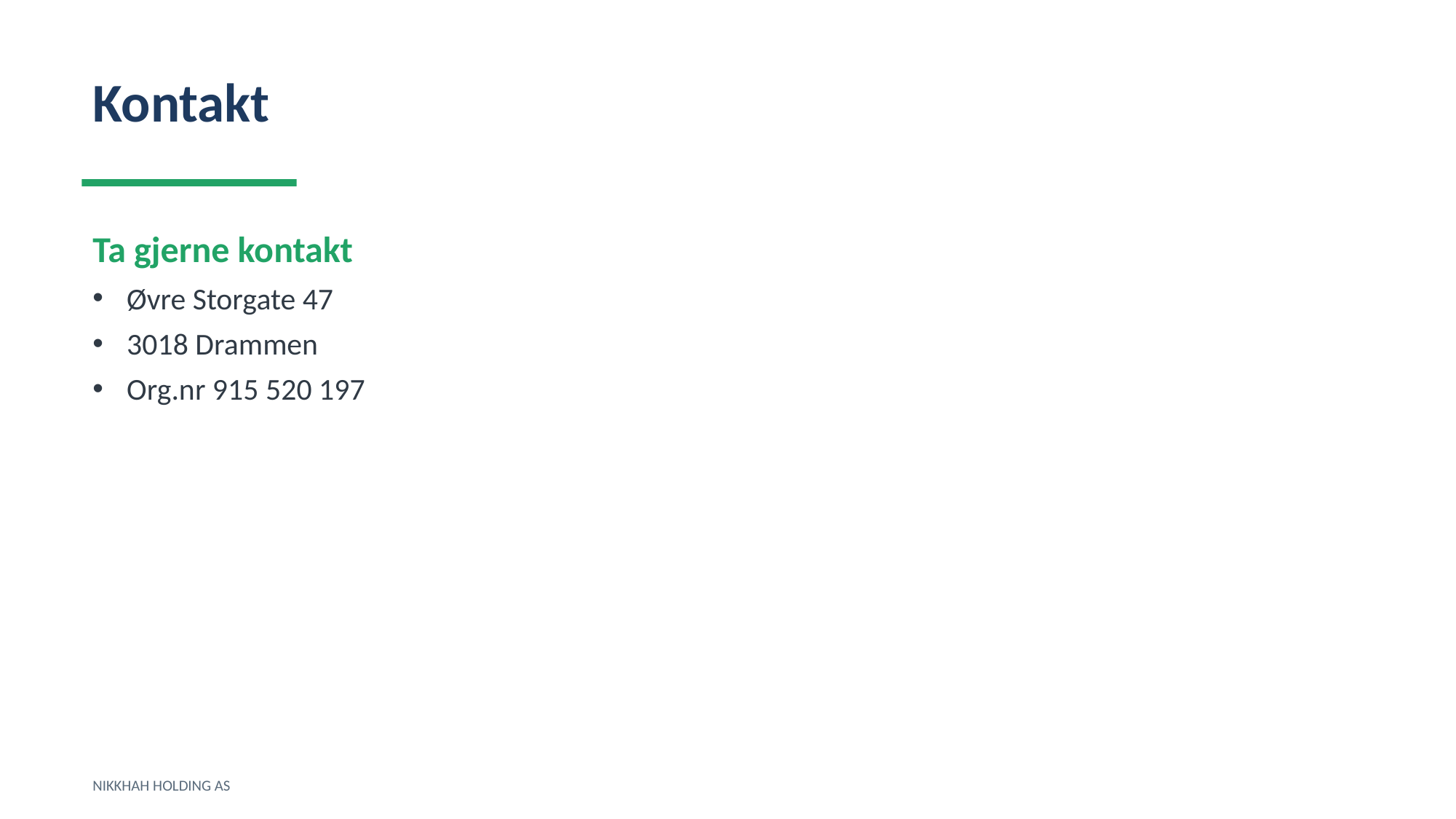

Kontakt

Ta gjerne kontakt
Øvre Storgate 47
3018 Drammen
Org.nr 915 520 197
NIKKHAH HOLDING AS